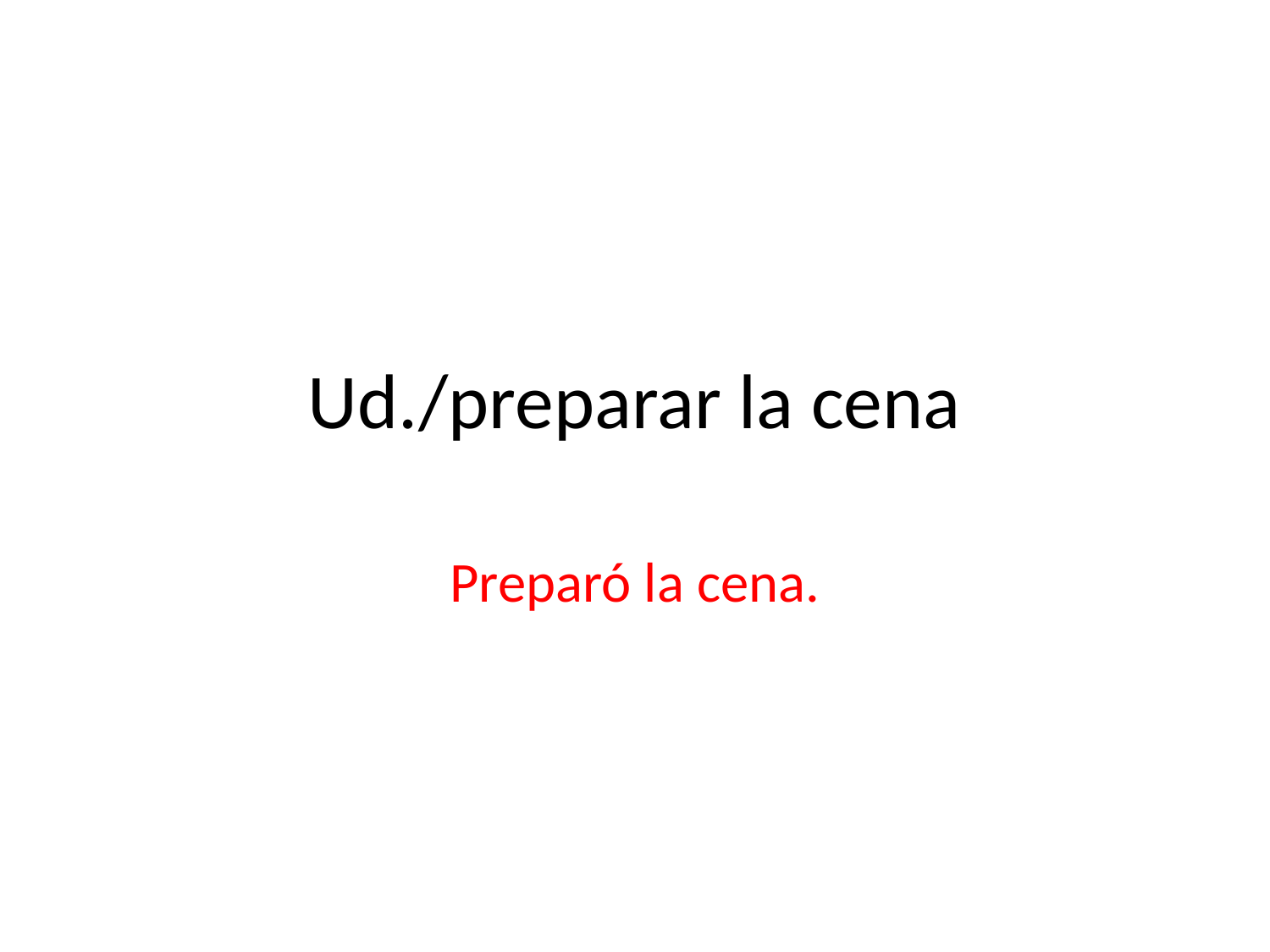

# Ud./preparar la cena
Preparó la cena.